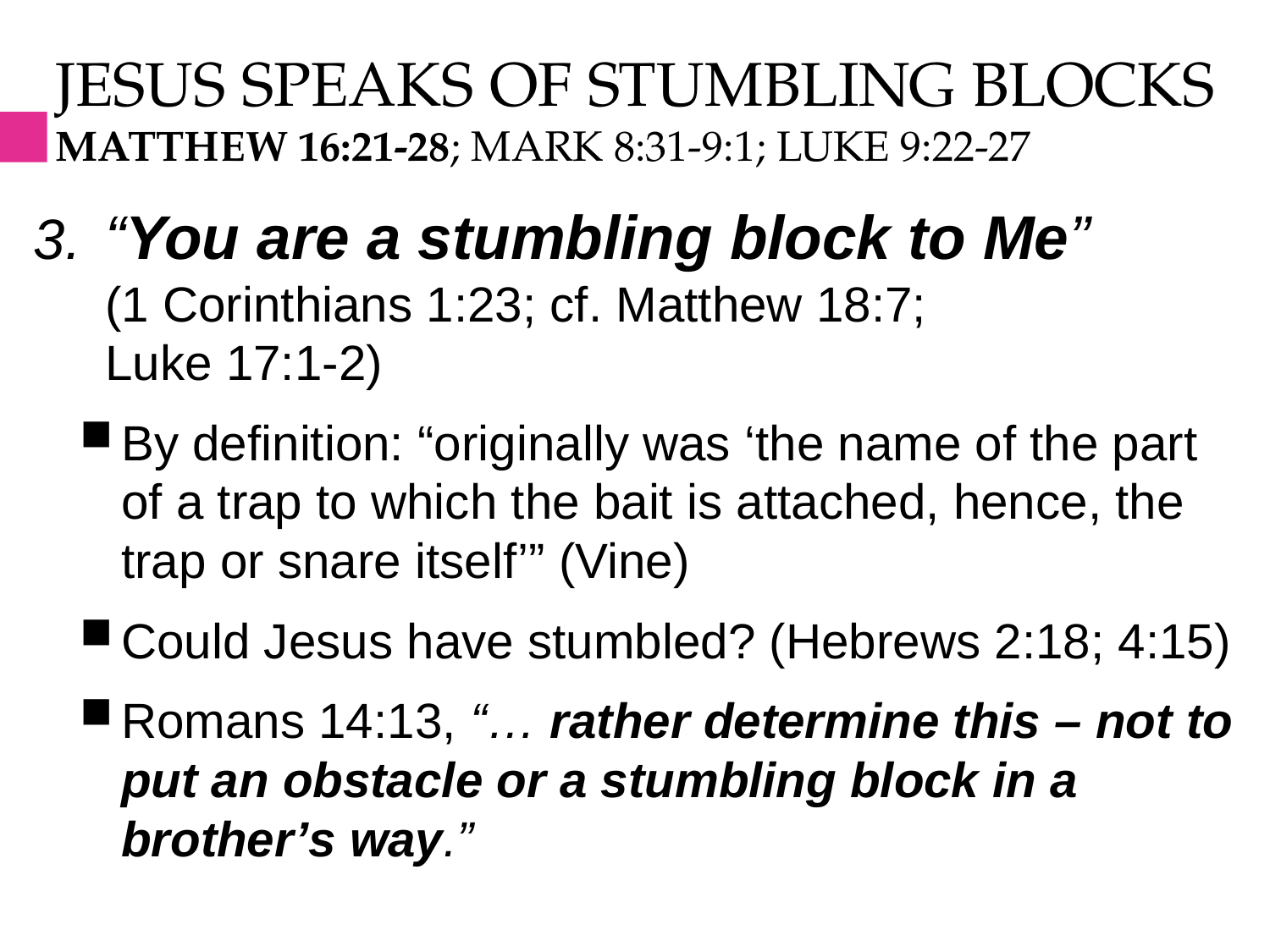

# Jesus speaks of Stumbling Blocks Matthew 16:21-28; Mark 8:31-9:1; Luke 9:22-27
“You are a stumbling block to Me”
(1 Corinthians 1:23; cf. Matthew 18:7;
Luke 17:1-2)
By definition: “originally was ‘the name of the part of a trap to which the bait is attached, hence, the trap or snare itself’” (Vine)
Could Jesus have stumbled? (Hebrews 2:18; 4:15)
Romans 14:13, “… rather determine this – not to put an obstacle or a stumbling block in a brother’s way.”